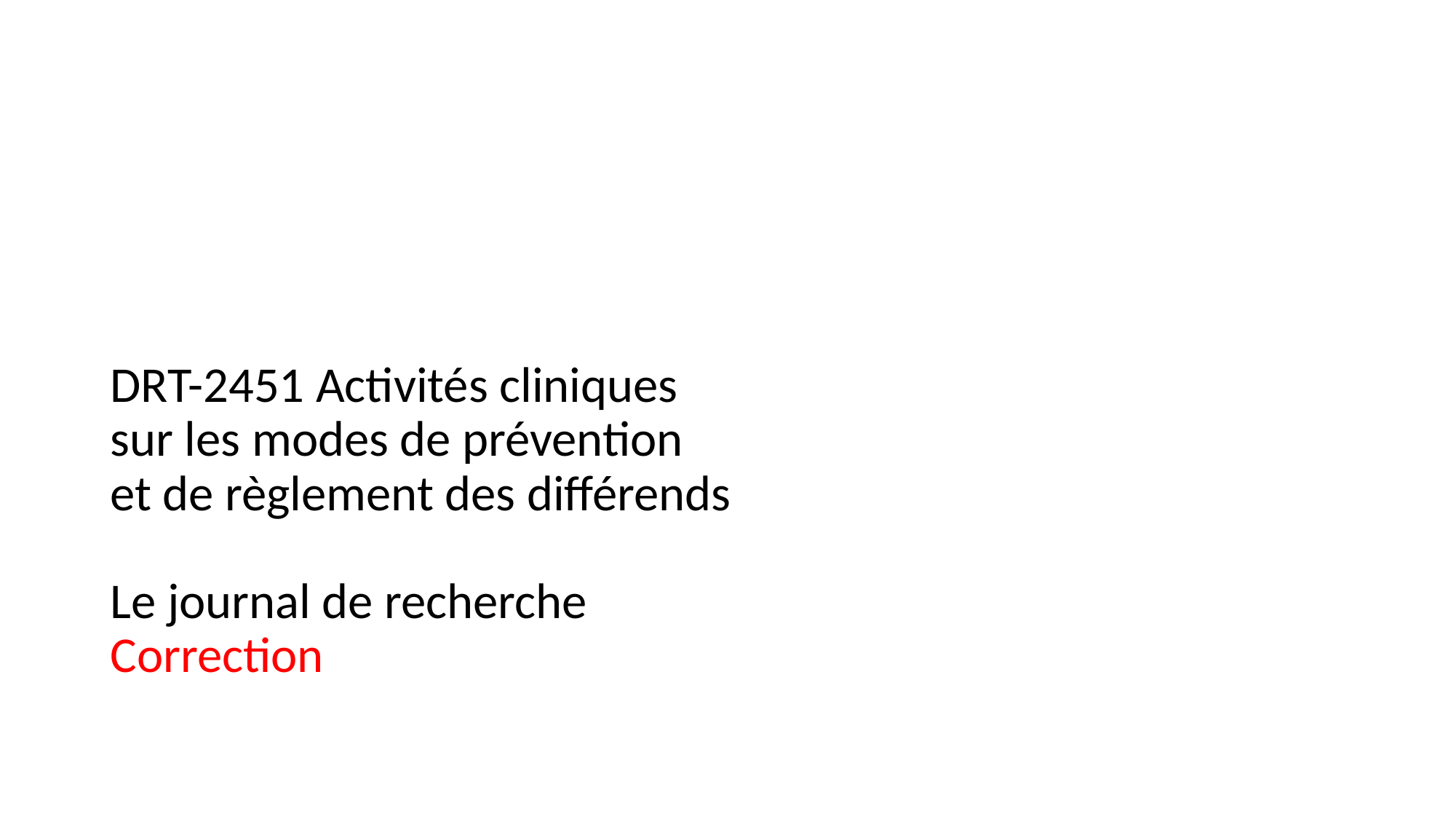

# DRT-2451 Activités cliniques sur les modes de prévention et de règlement des différends Le journal de recherche Correction